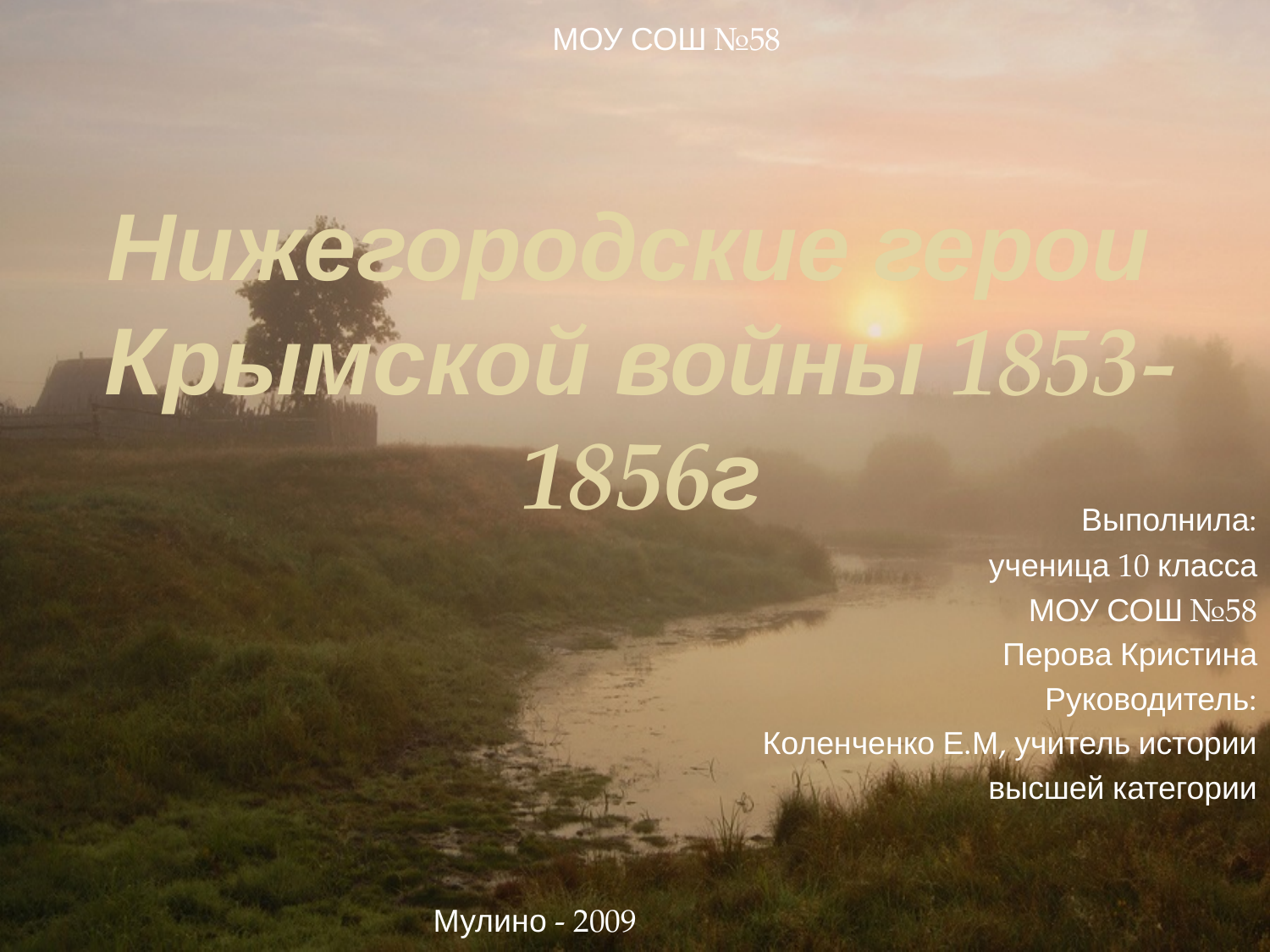

МОУ СОШ №58

 Выполнила:
                                                                                            ученица 10 класса
                                                                                             МОУ СОШ №58
                                                                                        Перова Кристина
                                                                                               Руководитель:
                                                               Коленченко Е.М, учитель истории
                                                                                       высшей категории

                                                  Мулино - 2009

# Нижегородские герои  Крымской войны 1853-1856г